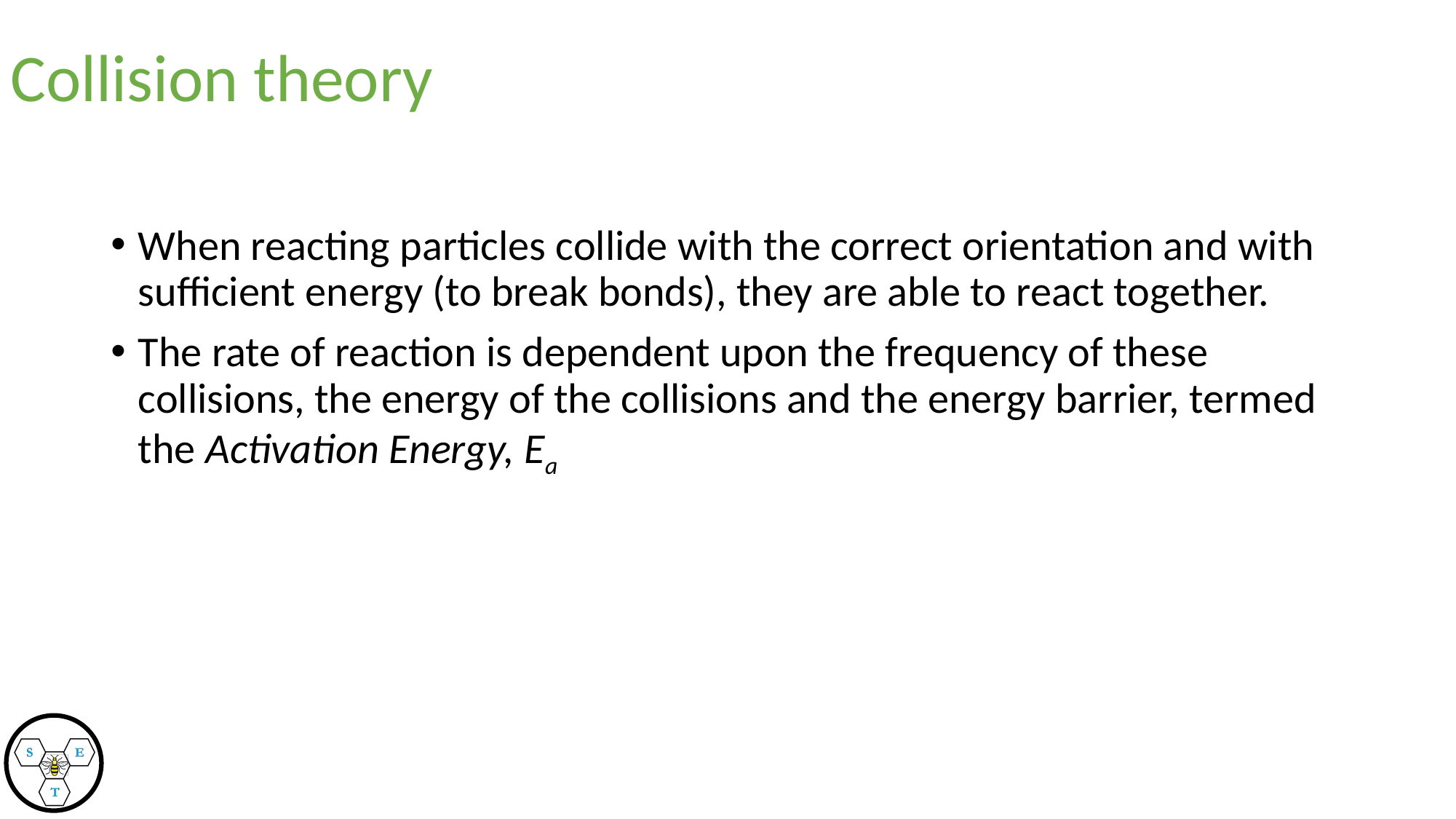

# Collision theory
When reacting particles collide with the correct orientation and with sufficient energy (to break bonds), they are able to react together.
The rate of reaction is dependent upon the frequency of these collisions, the energy of the collisions and the energy barrier, termed the Activation Energy, Ea